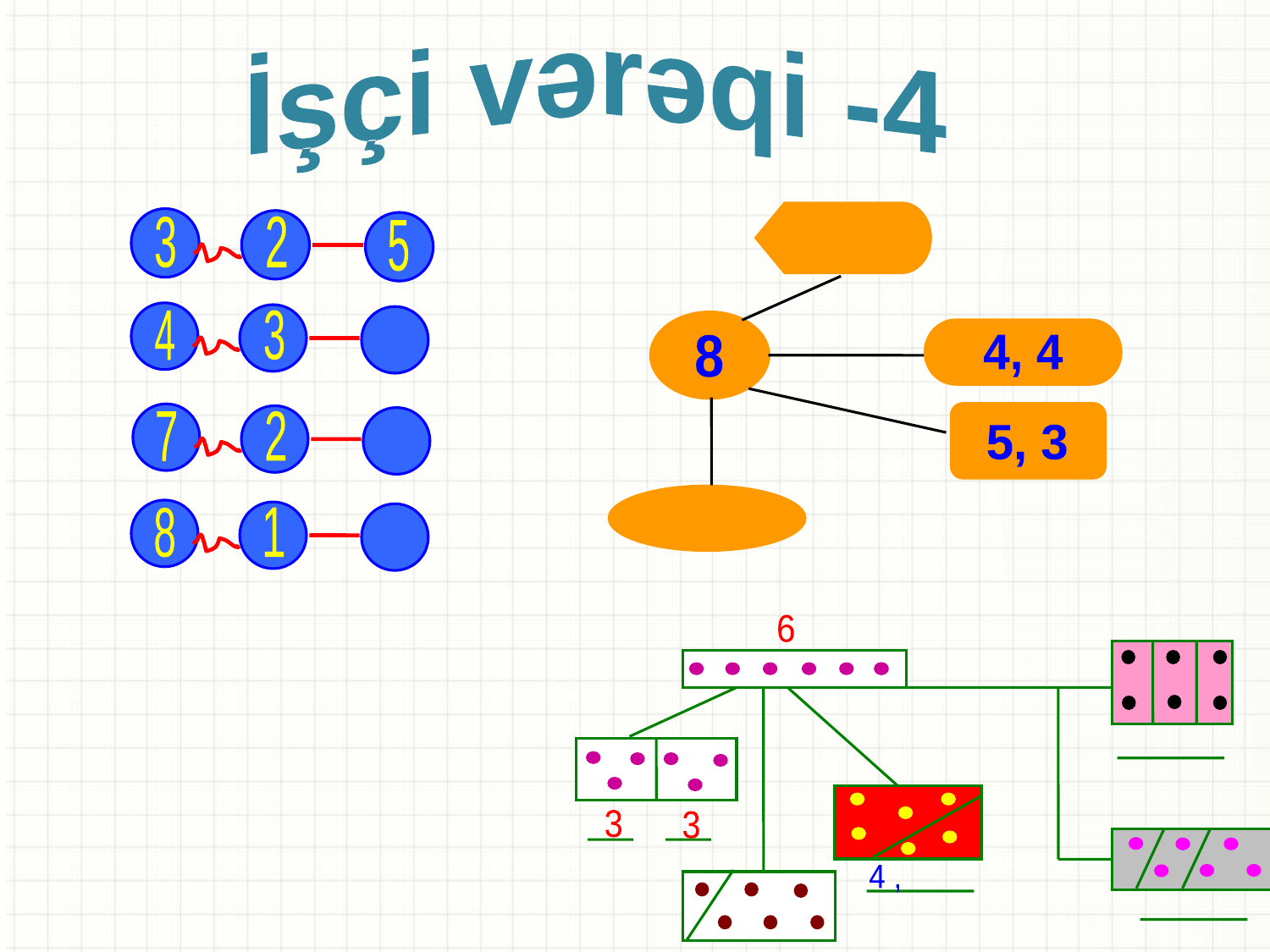

İşçi vərəqi -4

4, 4
8

5, 3

3

2

5

4

3

7

2

8

1

6

3
3

4 ,